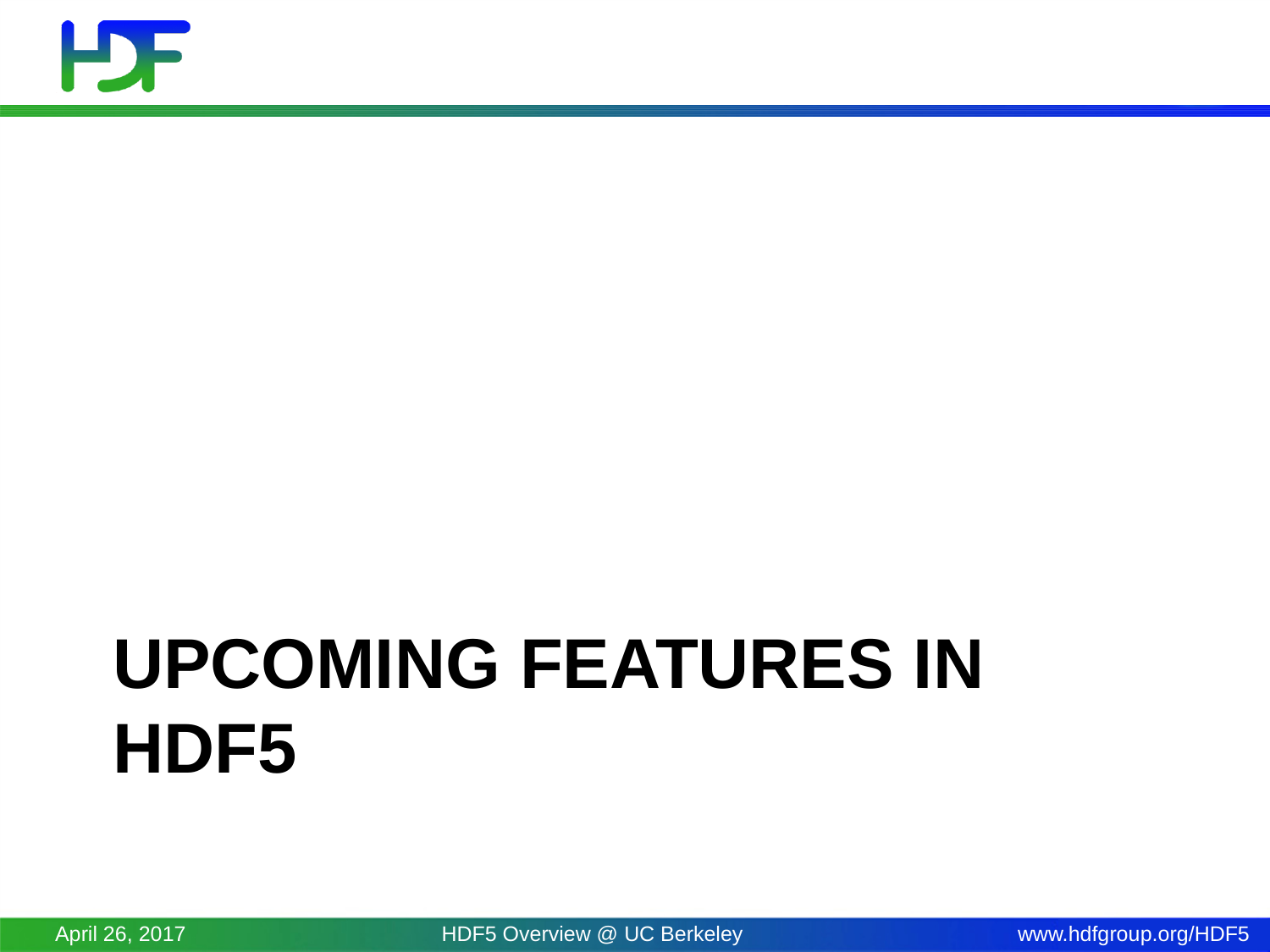

# Upcoming features in hdf5
April 26, 2017
HDF5 Overview @ UC Berkeley